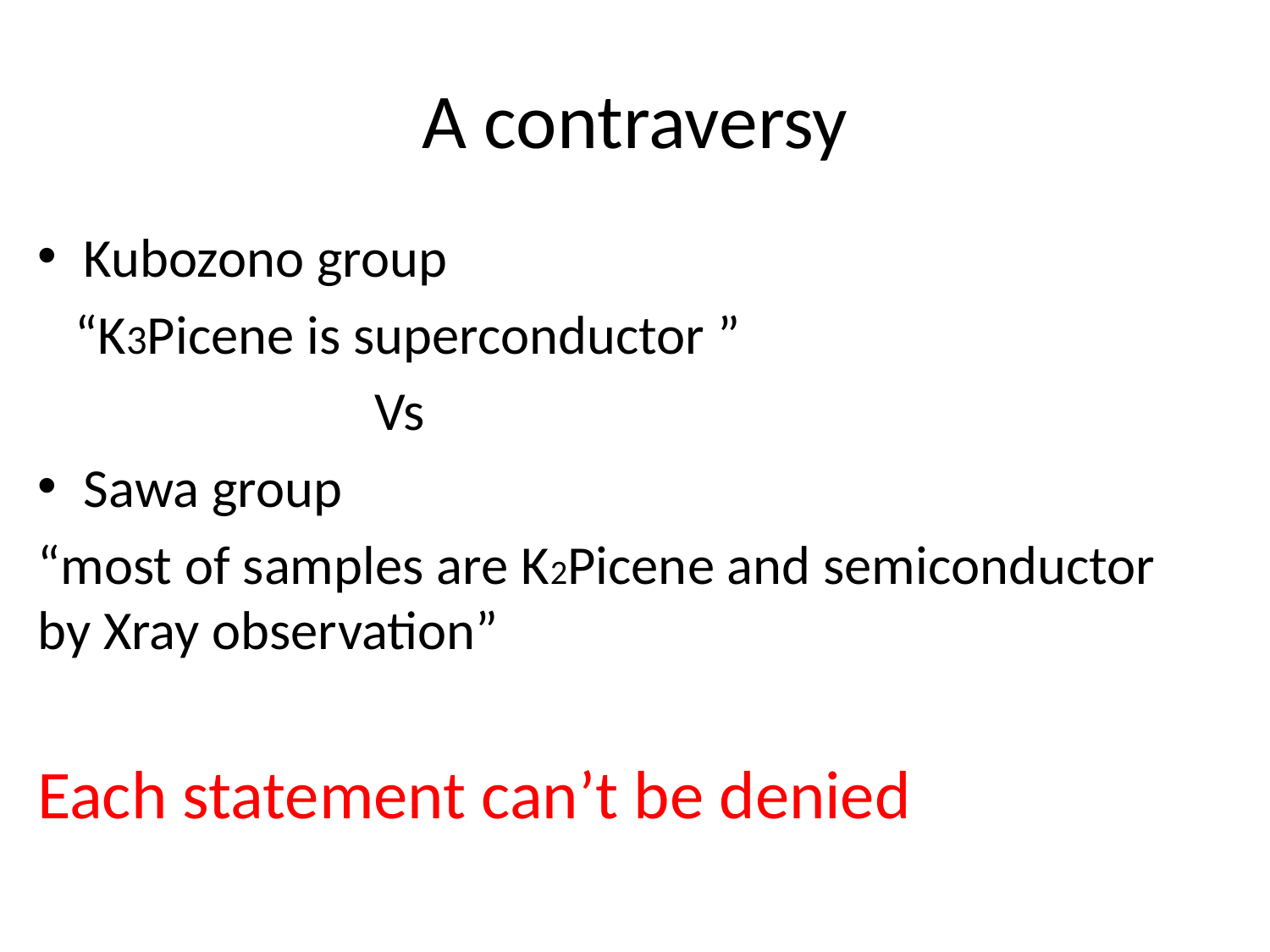

# A contraversy
Kubozono group
   “K3Picene is superconductor ”
                           Vs
Sawa group
“most of samples are K2Picene and semiconductor　 by Xray observation”

Each statement can’t be denied